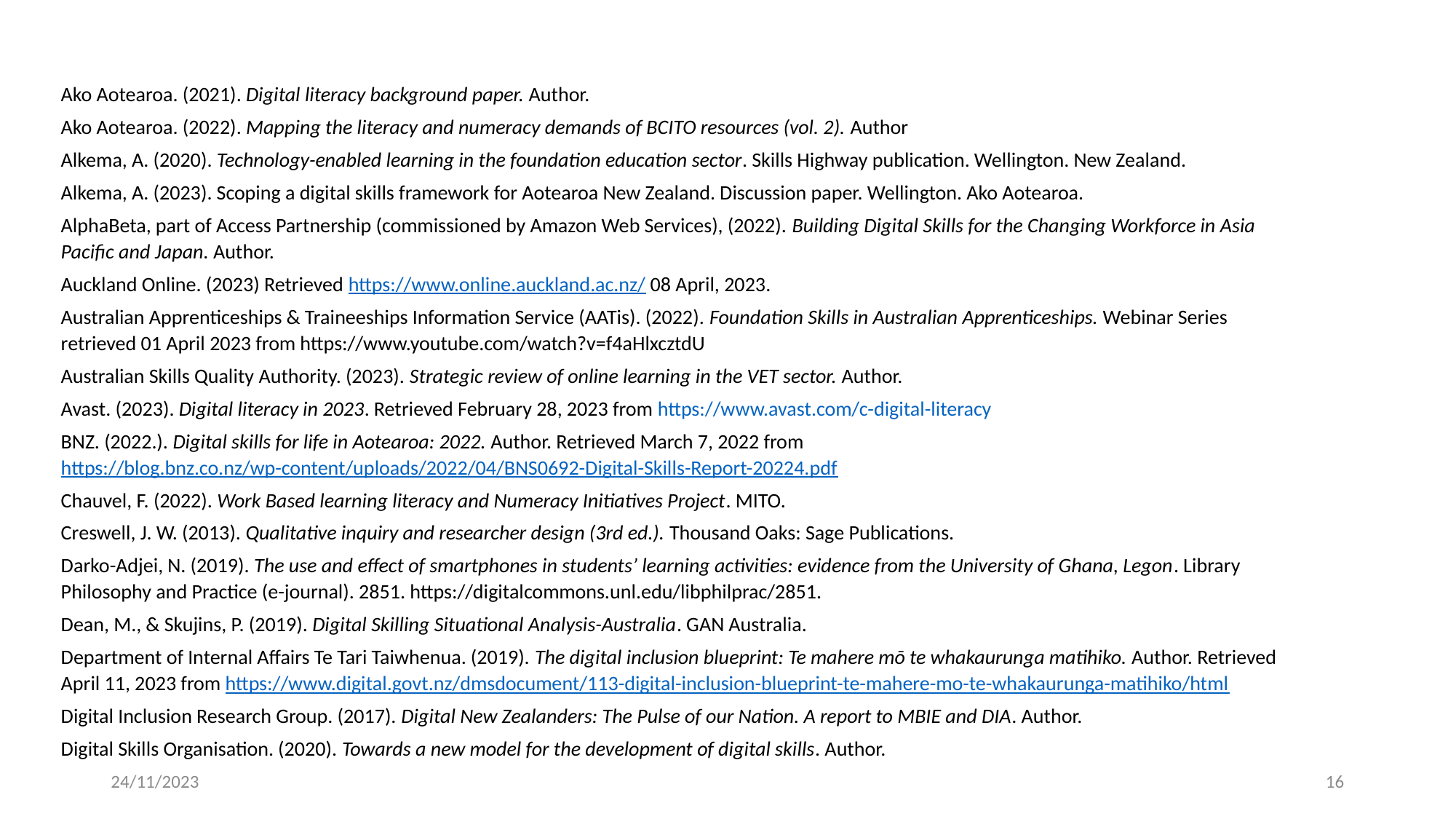

Ako Aotearoa. (2021). Digital literacy background paper. Author.
Ako Aotearoa. (2022). Mapping the literacy and numeracy demands of BCITO resources (vol. 2). Author
Alkema, A. (2020). Technology-enabled learning in the foundation education sector. Skills Highway publication. Wellington. New Zealand.
Alkema, A. (2023). Scoping a digital skills framework for Aotearoa New Zealand. Discussion paper. Wellington. Ako Aotearoa.
AlphaBeta, part of Access Partnership (commissioned by Amazon Web Services), (2022). Building Digital Skills for the Changing Workforce in Asia Pacific and Japan. Author.
Auckland Online. (2023) Retrieved https://www.online.auckland.ac.nz/ 08 April, 2023.
Australian Apprenticeships & Traineeships Information Service (AATis). (2022). Foundation Skills in Australian Apprenticeships. Webinar Series retrieved 01 April 2023 from https://www.youtube.com/watch?v=f4aHlxcztdU
Australian Skills Quality Authority. (2023). Strategic review of online learning in the VET sector. Author.
Avast. (2023). Digital literacy in 2023. Retrieved February 28, 2023 from https://www.avast.com/c-digital-literacy
BNZ. (2022.). Digital skills for life in Aotearoa: 2022. Author. Retrieved March 7, 2022 from https://blog.bnz.co.nz/wp-content/uploads/2022/04/BNS0692-Digital-Skills-Report-20224.pdf
Chauvel, F. (2022). Work Based learning literacy and Numeracy Initiatives Project. MITO.
Creswell, J. W. (2013). Qualitative inquiry and researcher design (3rd ed.). Thousand Oaks: Sage Publications.
Darko-Adjei, N. (2019). The use and effect of smartphones in students’ learning activities: evidence from the University of Ghana, Legon. Library Philosophy and Practice (e-journal). 2851. https://digitalcommons.unl.edu/libphilprac/2851.
Dean, M., & Skujins, P. (2019). Digital Skilling Situational Analysis-Australia. GAN Australia.
Department of Internal Affairs Te Tari Taiwhenua. (2019). The digital inclusion blueprint: Te mahere mō te whakaurunga matihiko. Author. Retrieved April 11, 2023 from https://www.digital.govt.nz/dmsdocument/113-digital-inclusion-blueprint-te-mahere-mo-te-whakaurunga-matihiko/html
Digital Inclusion Research Group. (2017). Digital New Zealanders: The Pulse of our Nation. A report to MBIE and DIA. Author.
Digital Skills Organisation. (2020). Towards a new model for the development of digital skills. Author.

24/11/2023
16